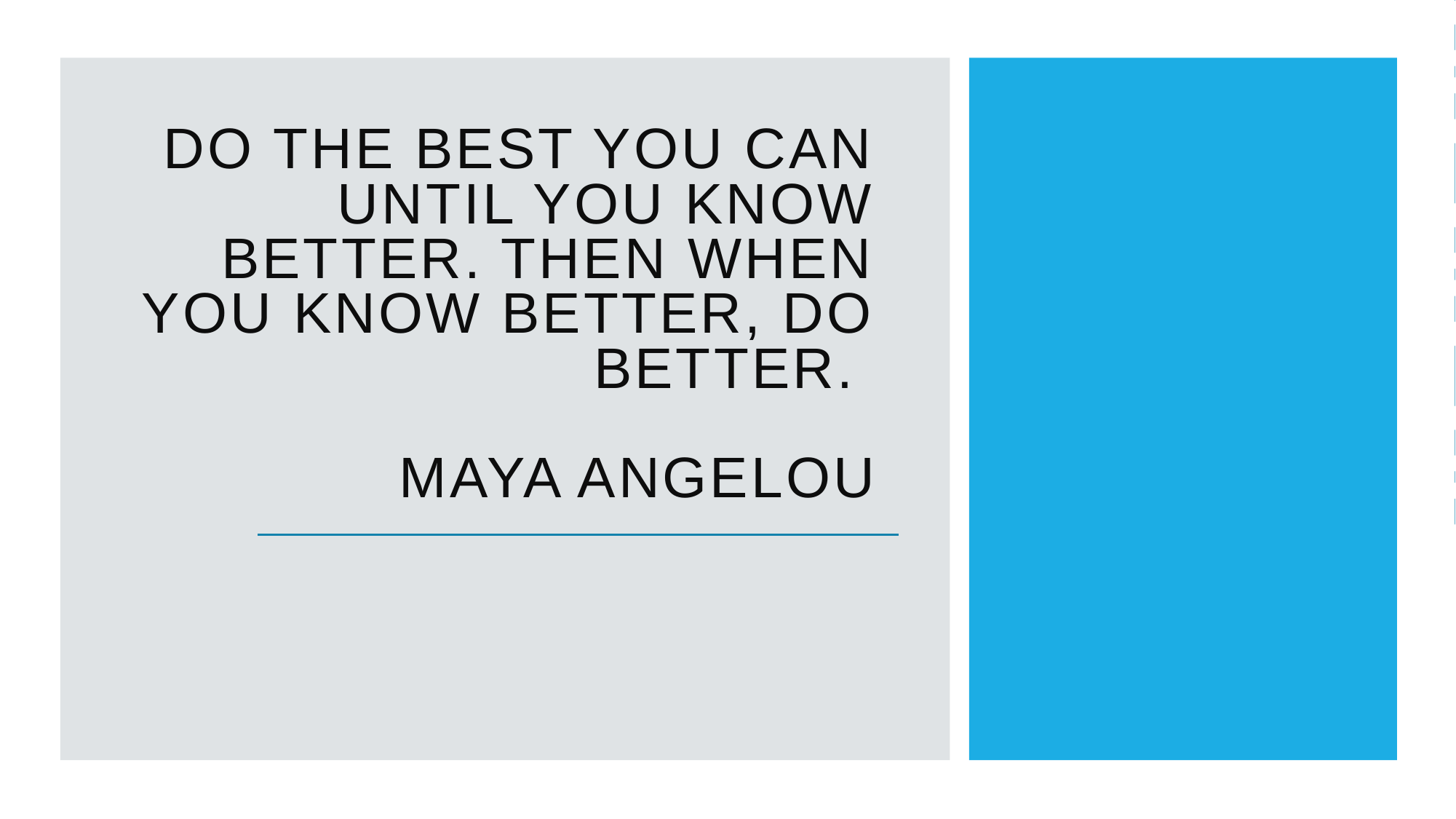

# Do the best you can until you know better. Then when you know better, do better. Maya Angelou